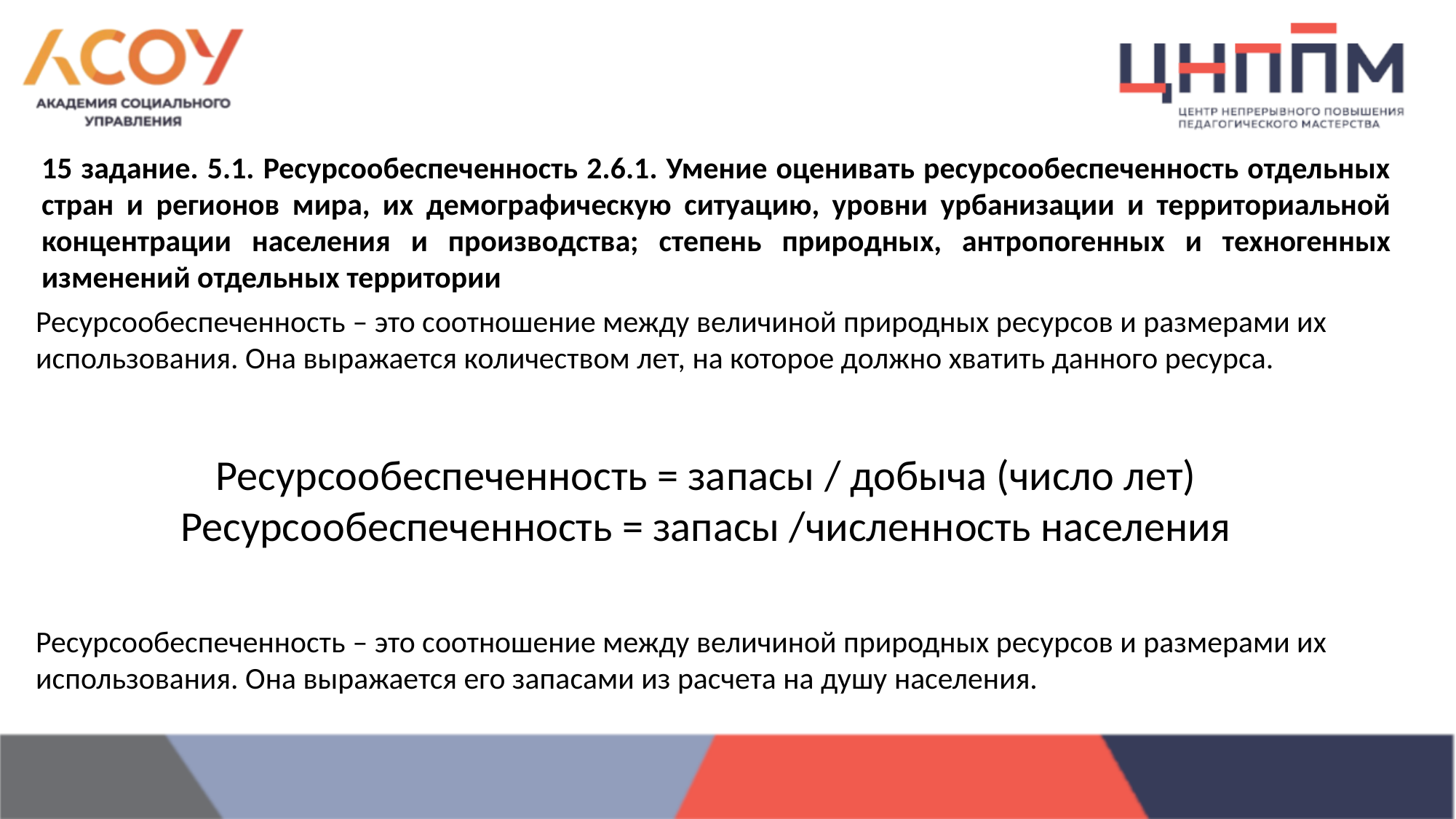

15 задание. 5.1. Ресурсообеспеченность 2.6.1. Умение оценивать ресурсообеспеченность отдельных стран и регионов мира, их демографическую ситуацию, уровни урбанизации и территориальной концентрации населения и производства; степень природных, антропогенных и техногенных изменений отдельных территории

Ресурсообеспеченность – это соотношение между величиной природных ресурсов и размерами их использования. Она выражается количеством лет, на которое должно хватить данного ресурса.

Ресурсообеспеченность = запасы / добыча (число лет)
Ресурсообеспеченность = запасы /численность населения

Ресурсообеспеченность – это соотношение между величиной природных ресурсов и размерами их использования. Она выражается его запасами из расчета на душу населения.